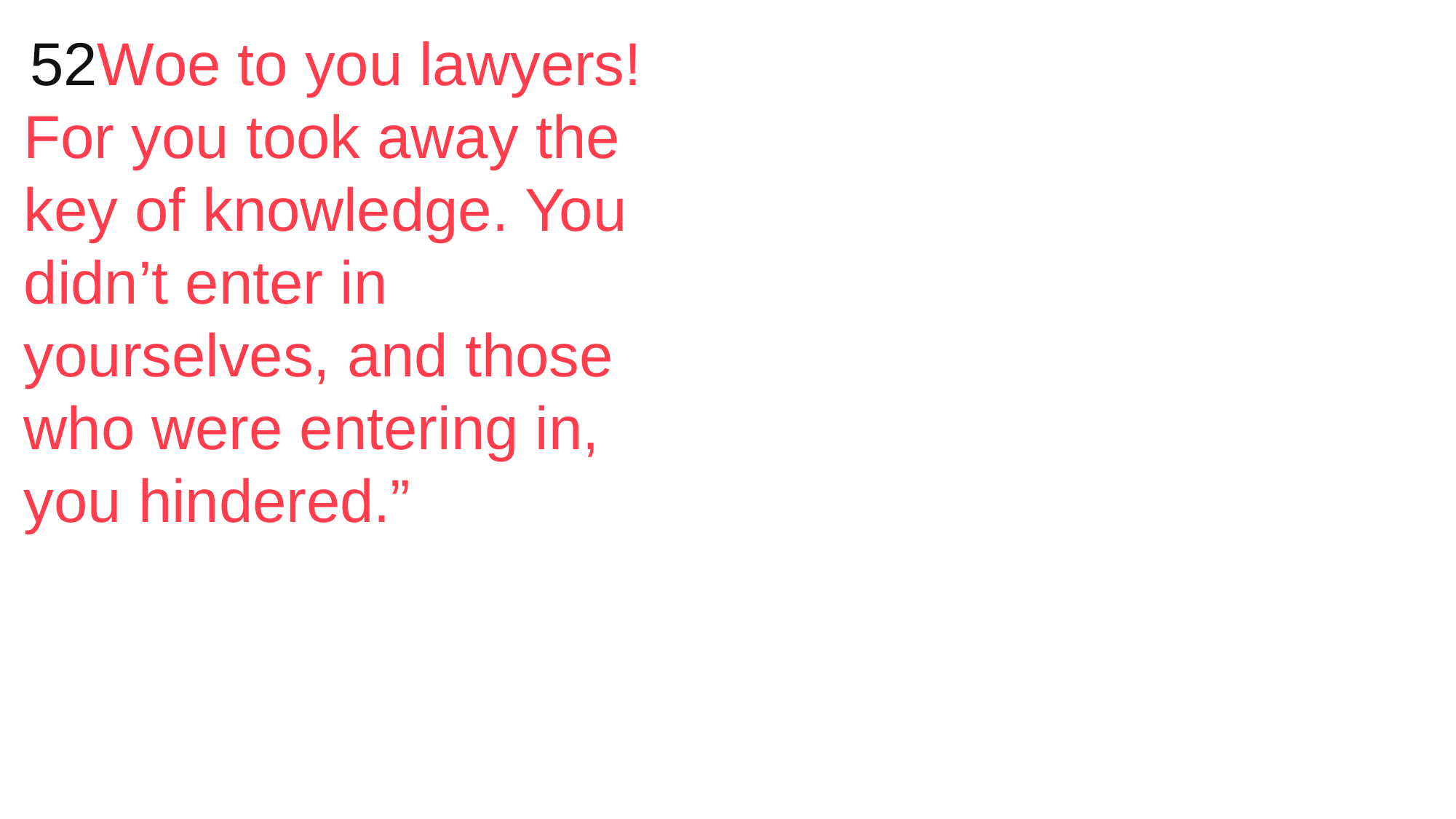

52Woe to you lawyers! For you took away the key of knowledge. You didn’t enter in yourselves, and those who were entering in, you hindered.”